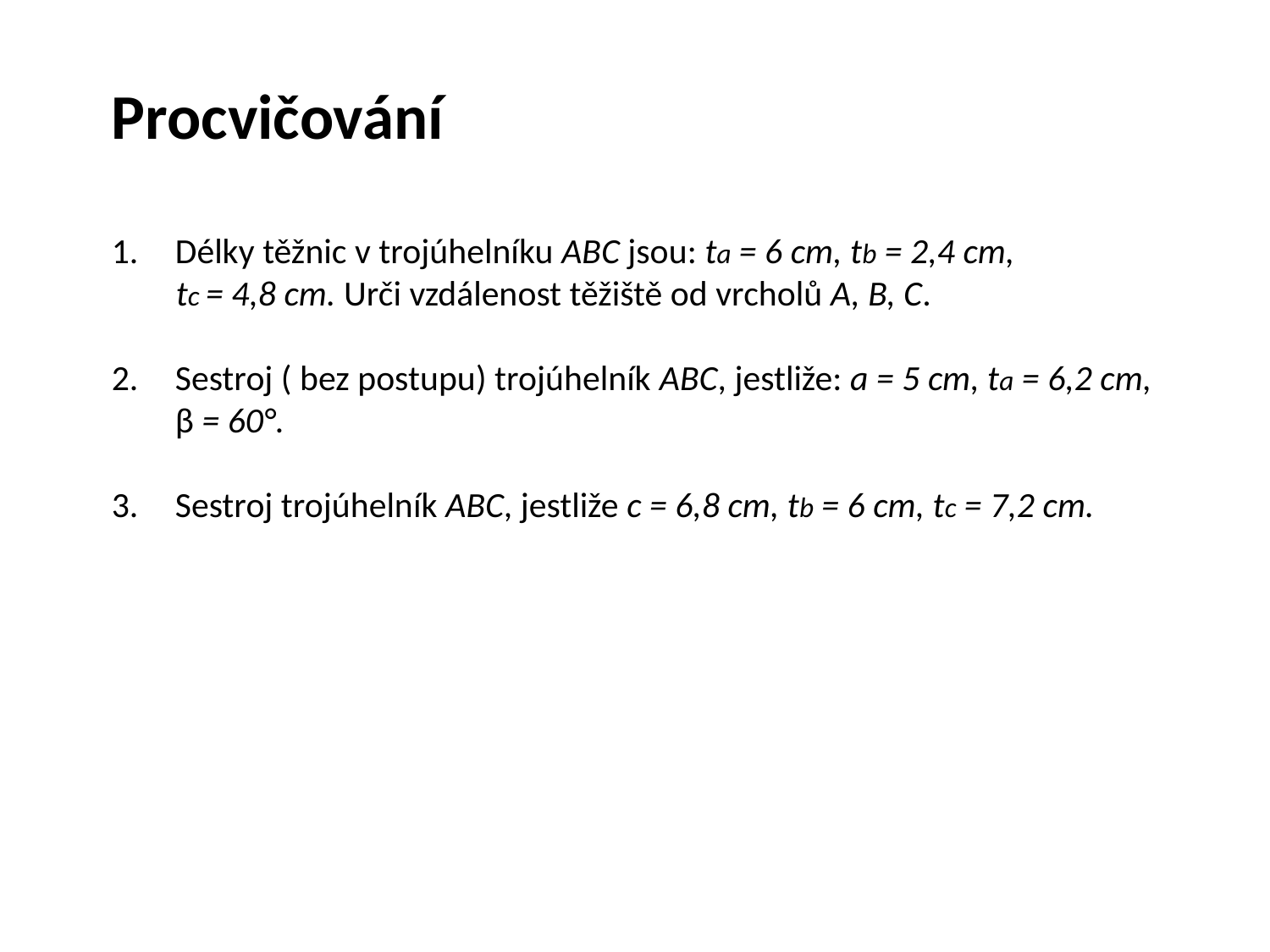

Procvičování

Délky těžnic v trojúhelníku ABC jsou: ta = 6 cm, tb = 2,4 cm,
        tc = 4,8 cm. Urči vzdálenost těžiště od vrcholů A, B, C.

Sestroj ( bez postupu) trojúhelník ABC, jestliže: a = 5 cm, ta = 6,2 cm, β = 60°.

Sestroj trojúhelník ABC, jestliže c = 6,8 cm, tb = 6 cm, tc = 7,2 cm.